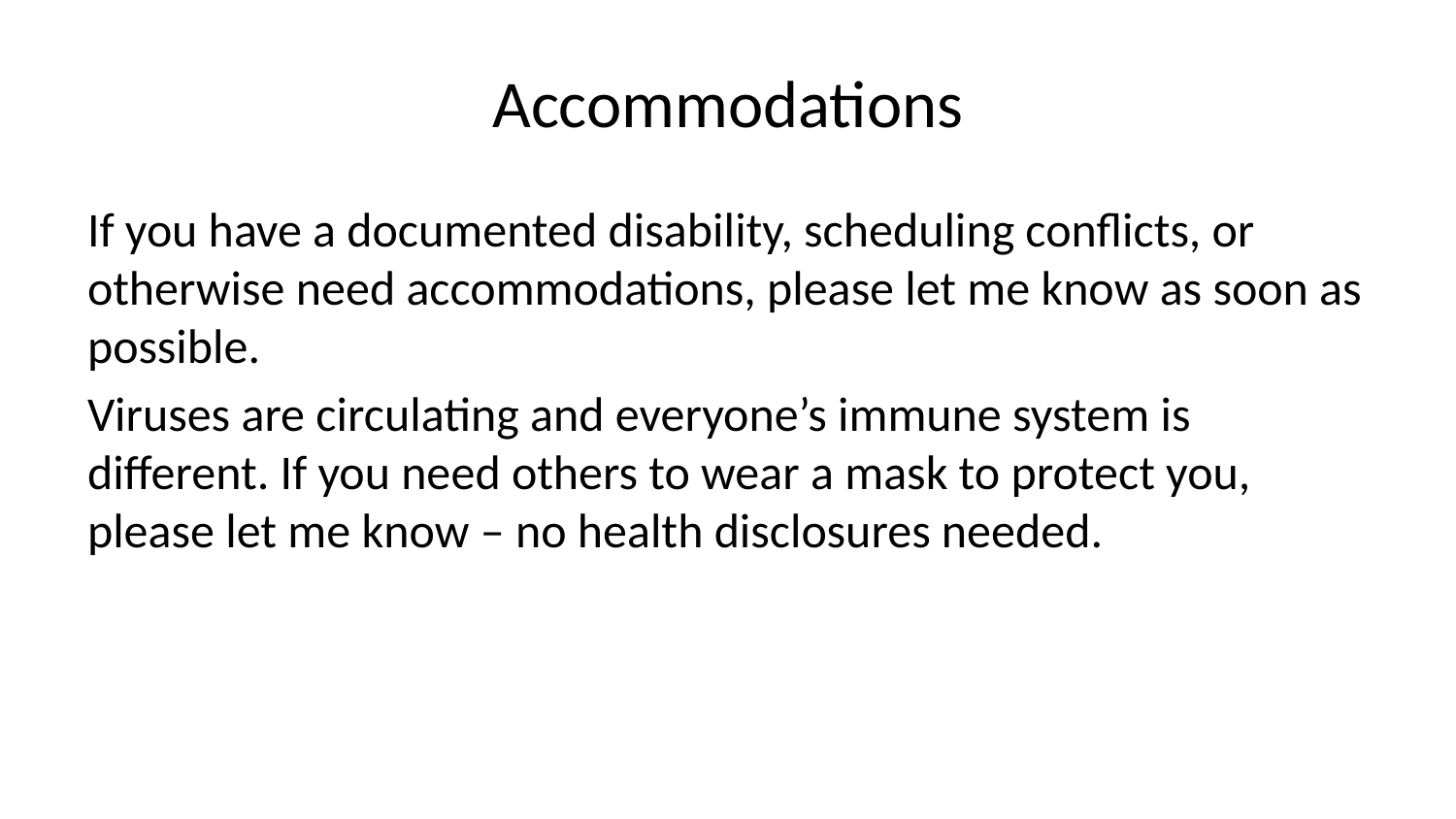

# Accommodations
If you have a documented disability, scheduling conflicts, or otherwise need accommodations, please let me know as soon as possible.
Viruses are circulating and everyone’s immune system is different. If you need others to wear a mask to protect you, please let me know – no health disclosures needed.